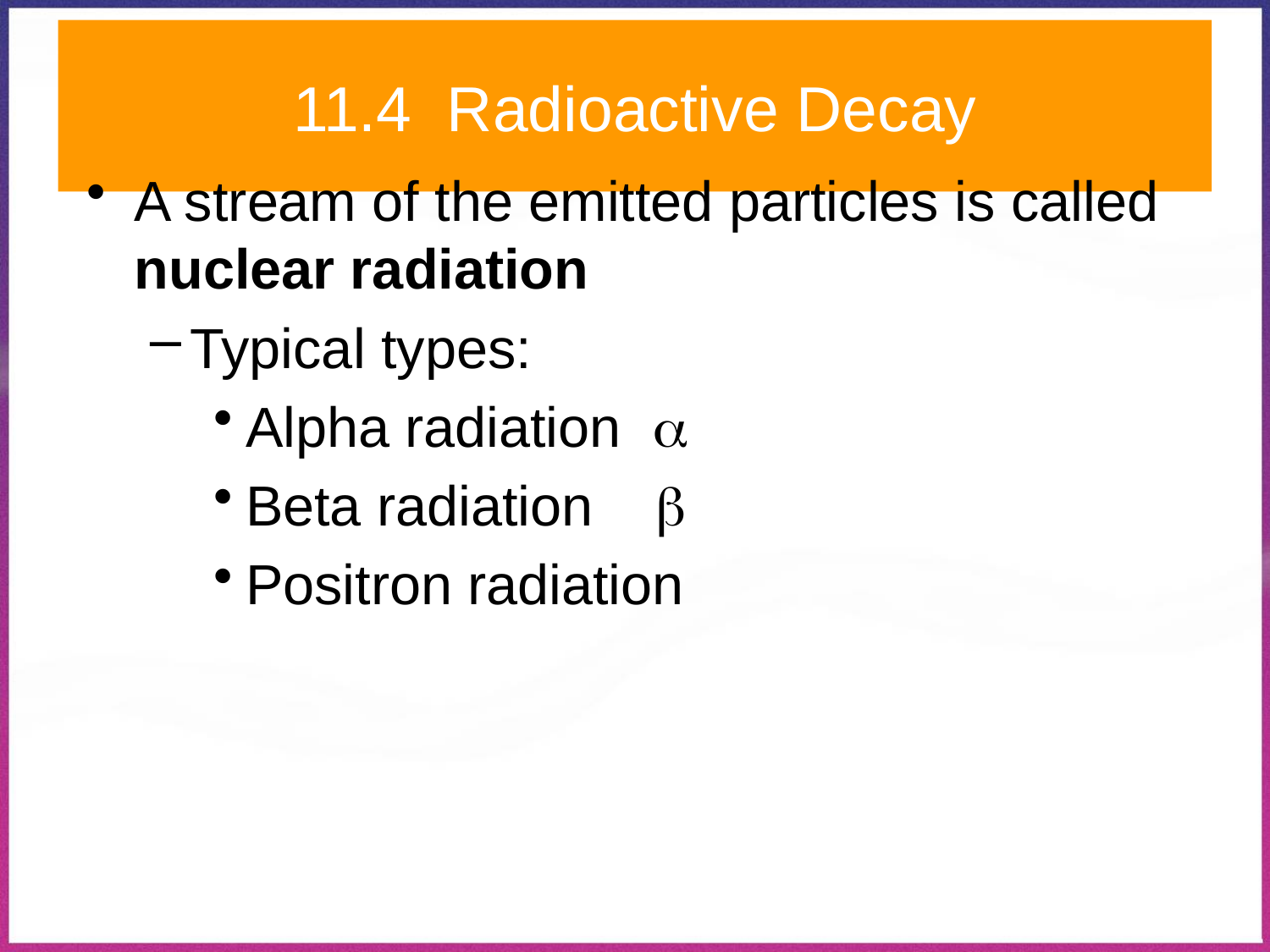

# 11.4  Radioactive Decay
A stream of the emitted particles is called nuclear radiation
Typical types:
Alpha radiation  α
Beta radiation    β
Positron radiation